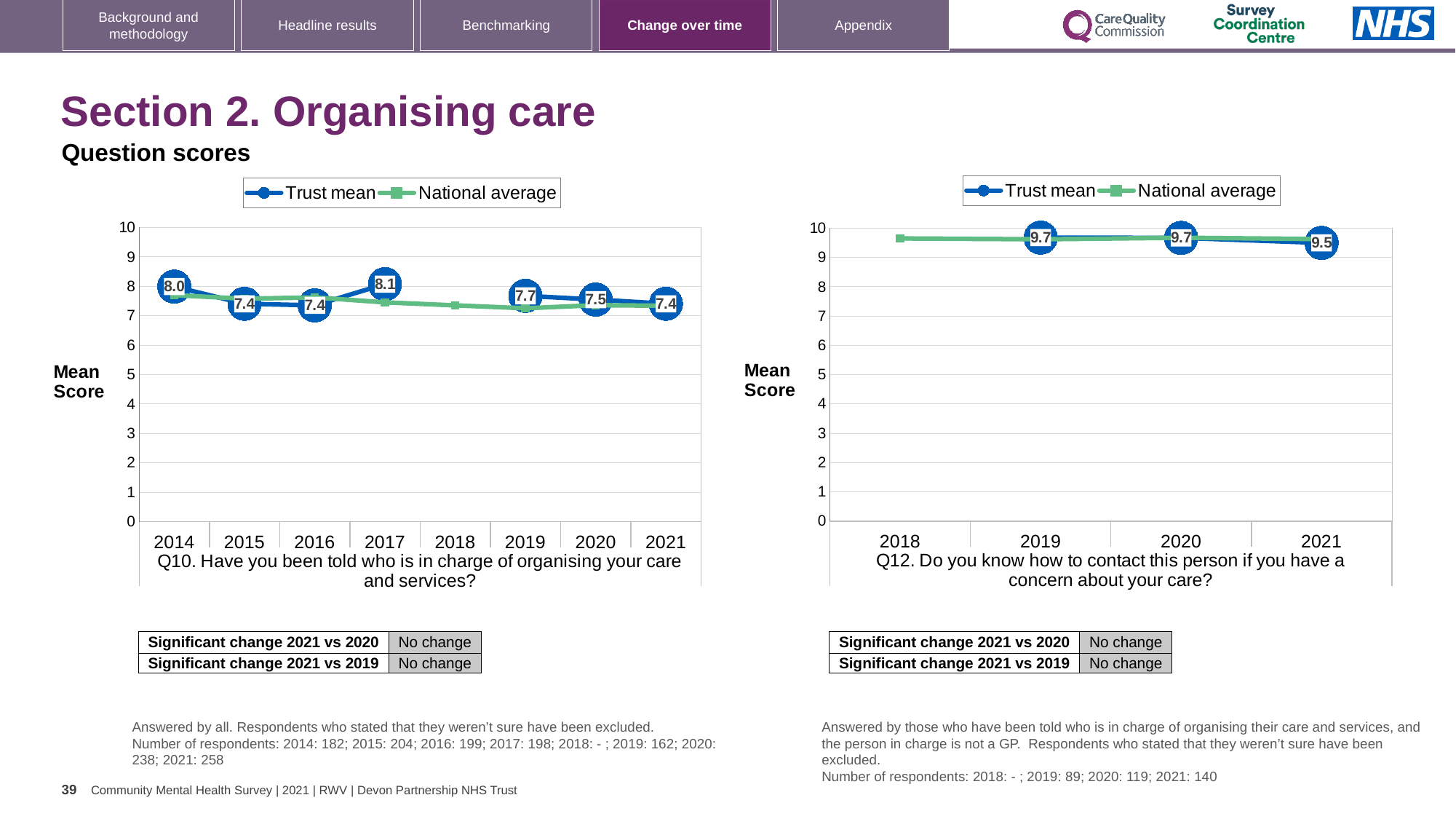

# Section 2. Organising care
Question scores

### Chart

| Category | Trust mean | National average |
|---|---|---|
| 2018 | None | 9.651693904899762 |
| 2019 | 9.67898352976385 | 9.62216939371106 |
| 2020 | 9.66988430346631 | 9.674648844808809 |
| 2021 | 9.49808979036457 | 9.629963493974017 |

### Chart

| Category | Trust mean | National average |
|---|---|---|
| 2014 | 7.99090349602441 | 7.700977430818612 |
| 2015 | 7.4072682179095 | 7.578243579087512 |
| 2016 | 7.35424768638183 | 7.62248556080159 |
| 2017 | 8.07615562287302 | 7.455324811655596 |
| 2018 | None | 7.352555039364894 |
| 2019 | 7.67675176104578 | 7.254508455472574 |
| 2020 | 7.54942346451115 | 7.359315563459662 |
| 2021 | 7.40845685995323 | 7.341301486506804 |
| Significant change 2021 vs 2020 | No change |
| --- | --- |
| Significant change 2021 vs 2019 | No change |
| Significant change 2021 vs 2020 | No change |
| --- | --- |
| Significant change 2021 vs 2019 | No change |
Answered by all. Respondents who stated that they weren’t sure have been excluded.
Number of respondents: 2014: 182; 2015: 204; 2016: 199; 2017: 198; 2018: - ; 2019: 162; 2020: 238; 2021: 258

Answered by those who have been told who is in charge of organising their care and services, and the person in charge is not a GP.  Respondents who stated that they weren’t sure have been excluded.
Number of respondents: 2018: - ; 2019: 89; 2020: 119; 2021: 140

39